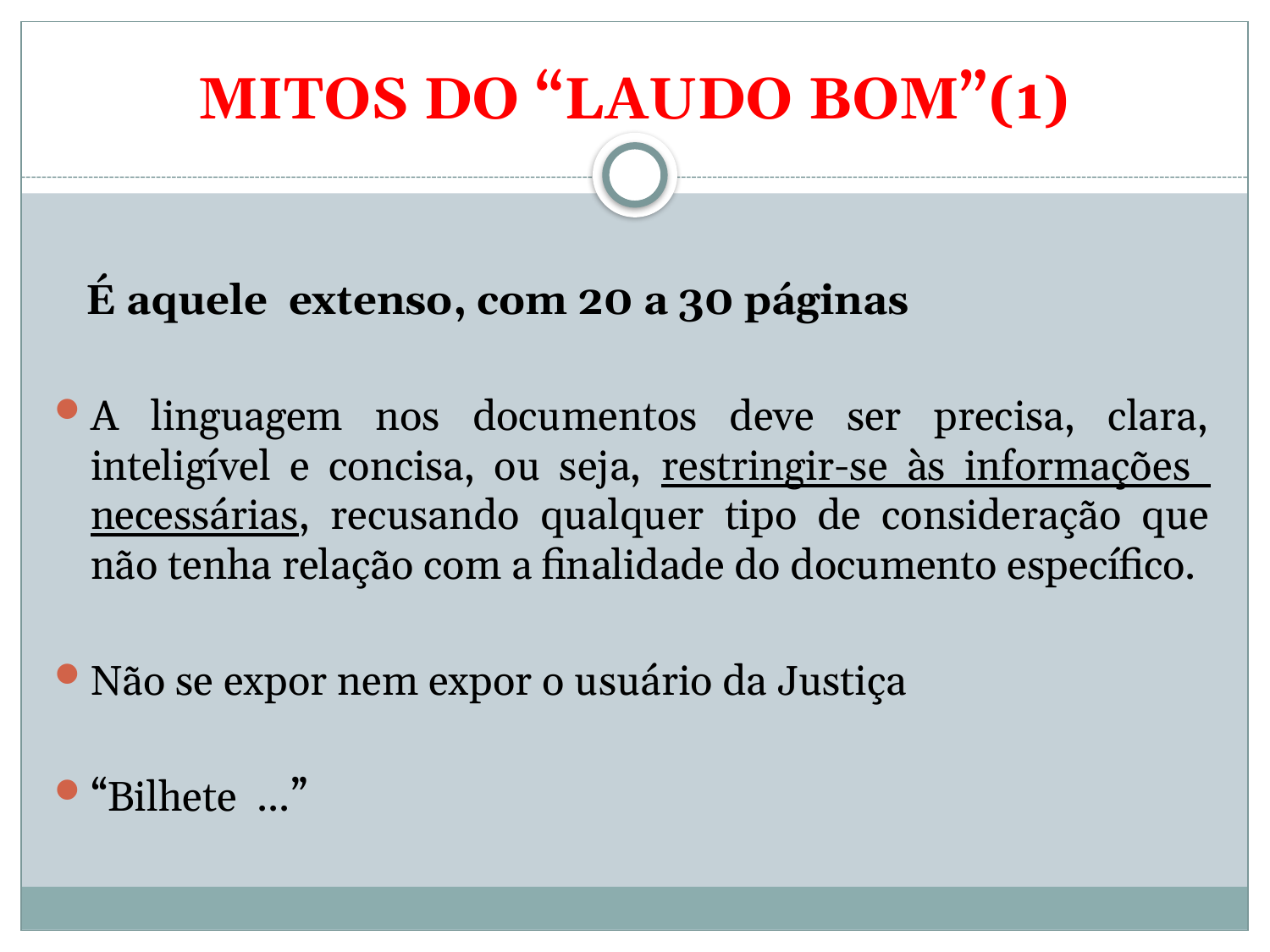

# MITOS DO “LAUDO BOM”(1)

   É aquele  extenso, com 20 a 30 páginas

A linguagem nos documentos deve ser precisa, clara, inteligível e concisa, ou seja, restringir-se às informações  necessárias, recusando qualquer tipo de consideração que não tenha relação com a finalidade do documento específico.

Não se expor nem expor o usuário da Justiça

“Bilhete  ...”